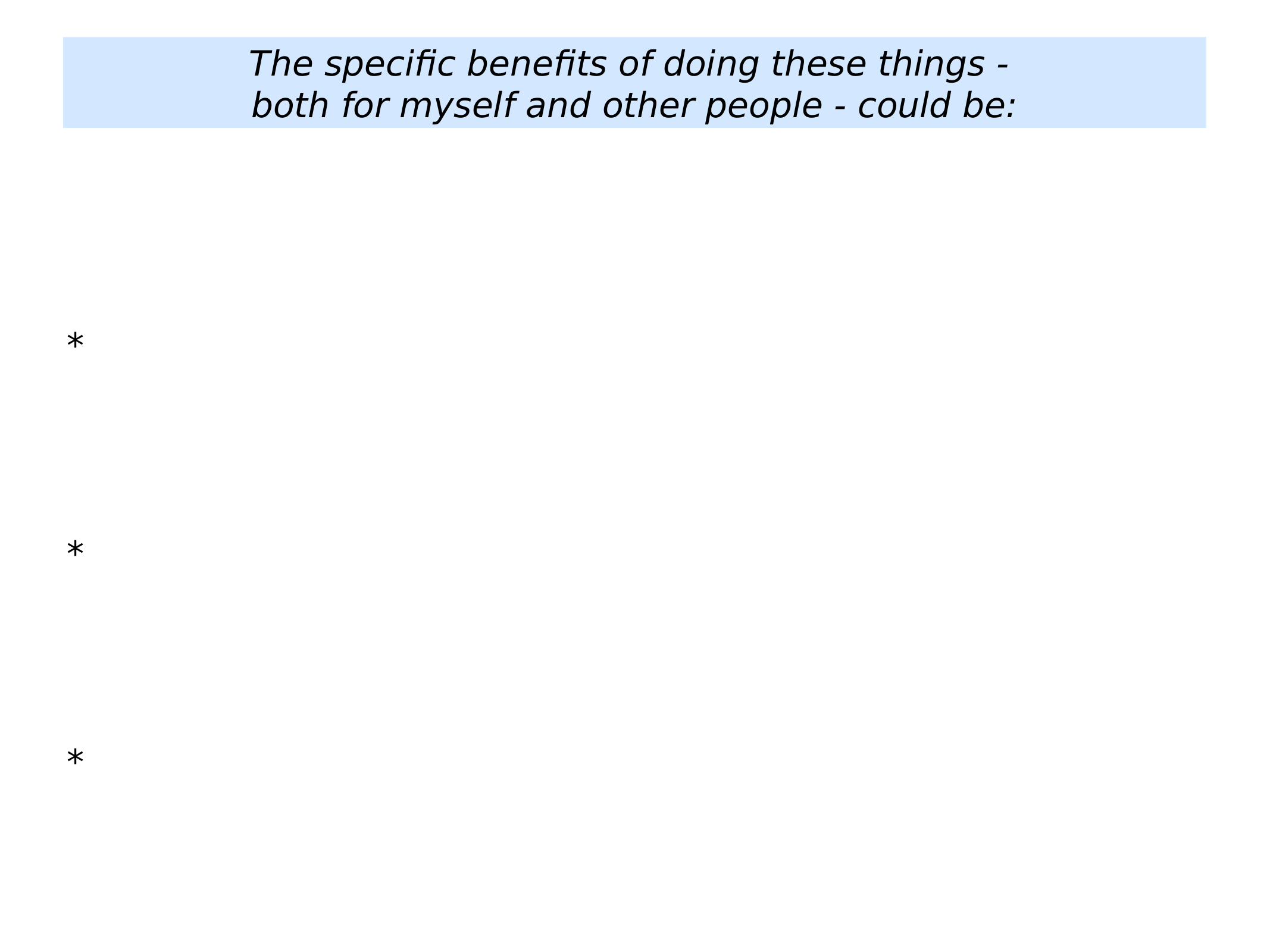

The specific benefits of doing these things -
both for myself and other people - could be:
*

*

*